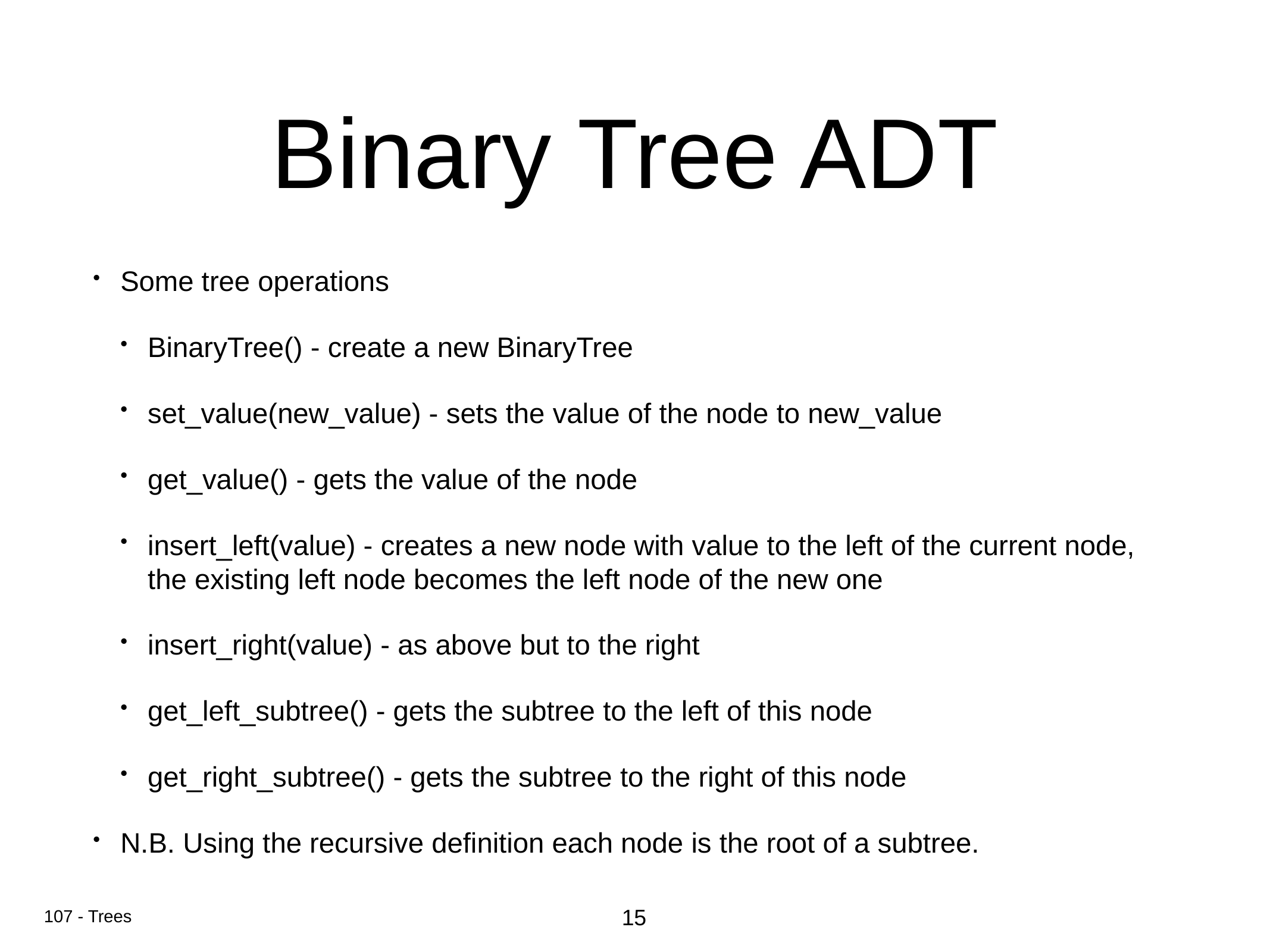

# Binary Tree ADT
Some tree operations
BinaryTree() - create a new BinaryTree
set_value(new_value) - sets the value of the node to new_value
get_value() - gets the value of the node
insert_left(value) - creates a new node with value to the left of the current node, the existing left node becomes the left node of the new one
insert_right(value) - as above but to the right
get_left_subtree() - gets the subtree to the left of this node
get_right_subtree() - gets the subtree to the right of this node
N.B. Using the recursive definition each node is the root of a subtree.
15